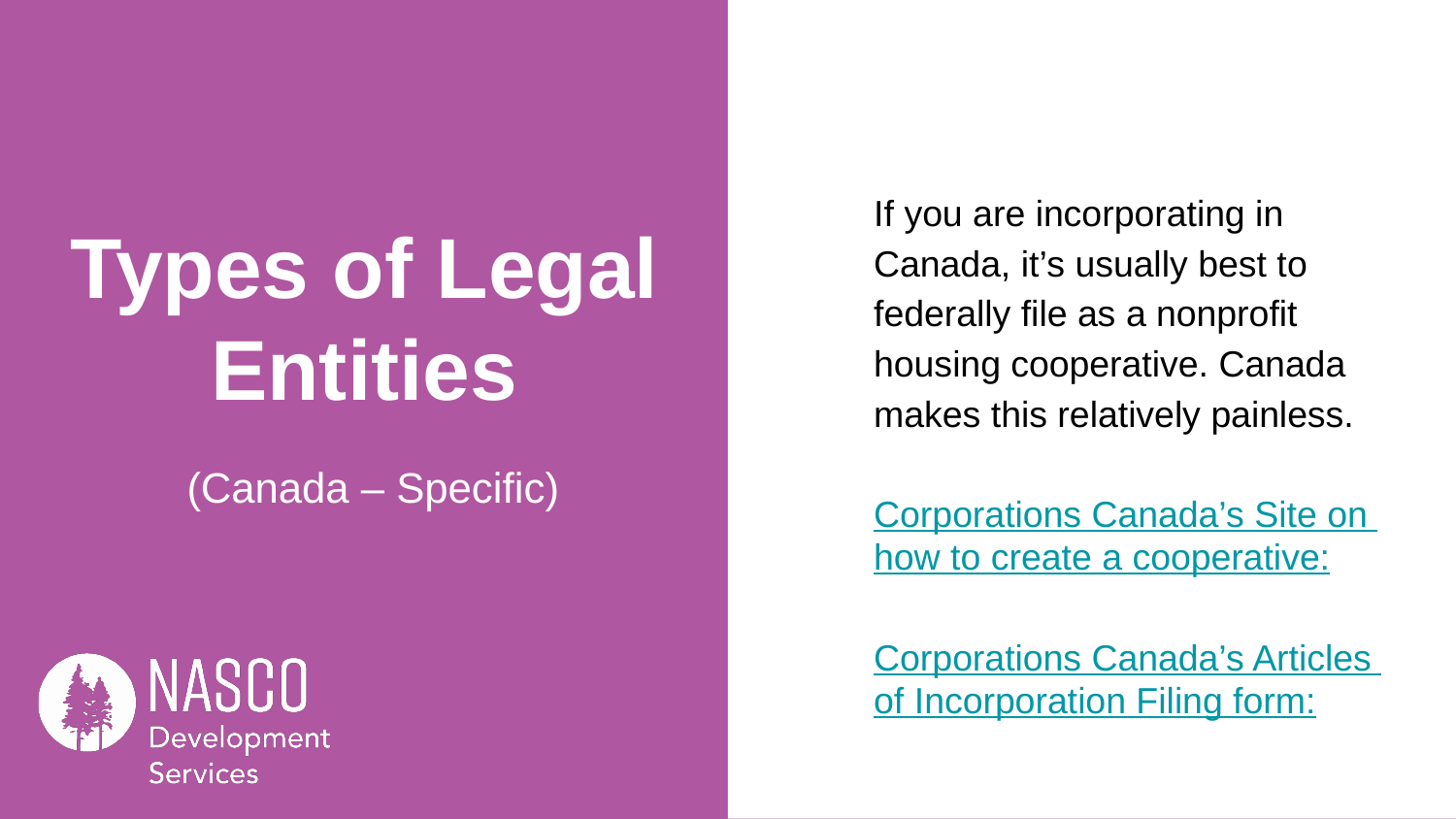

If you are incorporating in Canada, it’s usually best to federally file as a nonprofit housing cooperative. Canada makes this relatively painless.

Corporations Canada’s Site on how to create a cooperative:

Corporations Canada’s Articles of Incorporation Filing form:
Types of Legal Entities
(Canada – Specific)